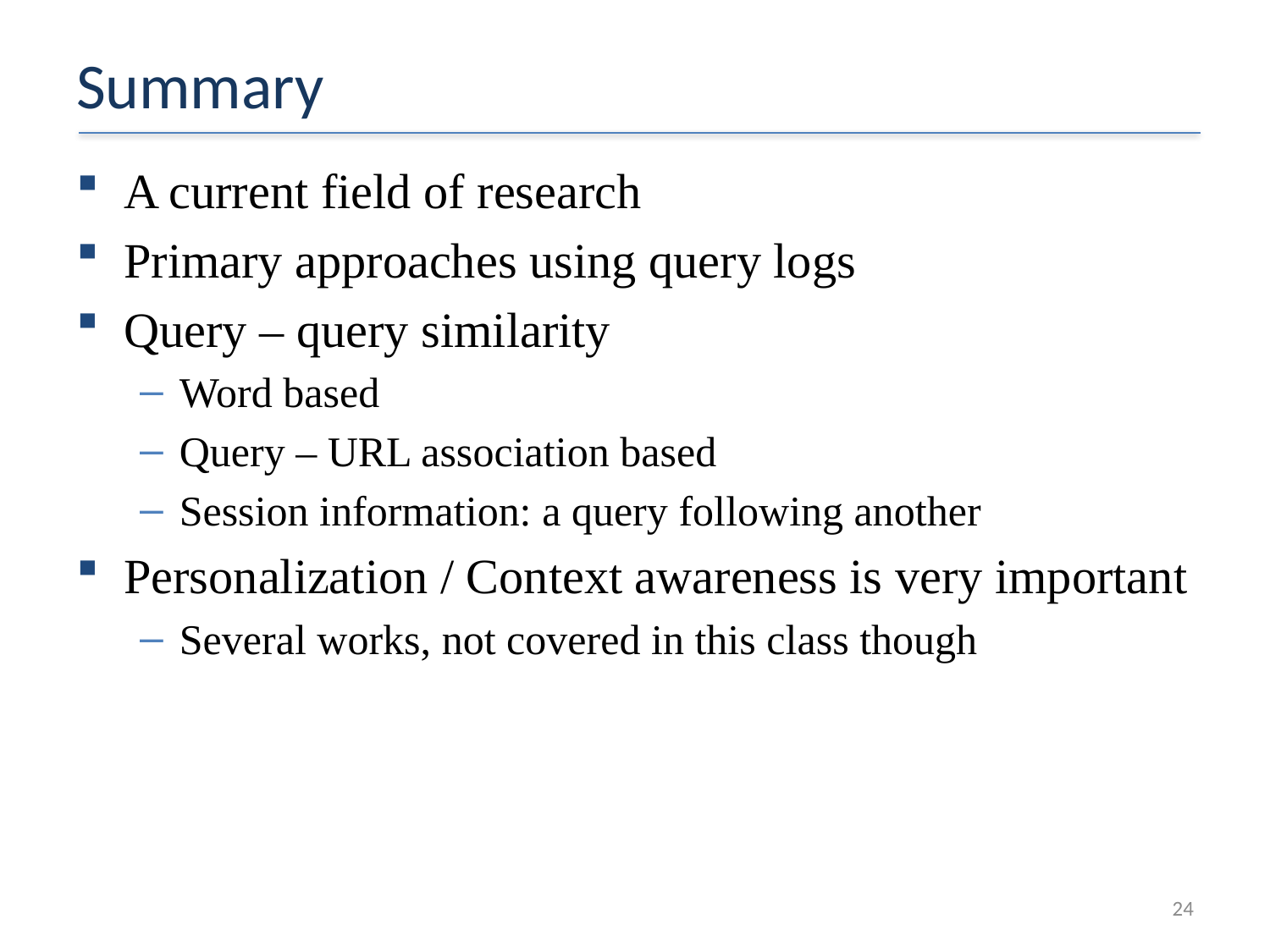

# Summary
A current field of research
Primary approaches using query logs
Query – query similarity
Word based
Query – URL association based
Session information: a query following another
Personalization / Context awareness is very important
Several works, not covered in this class though
24